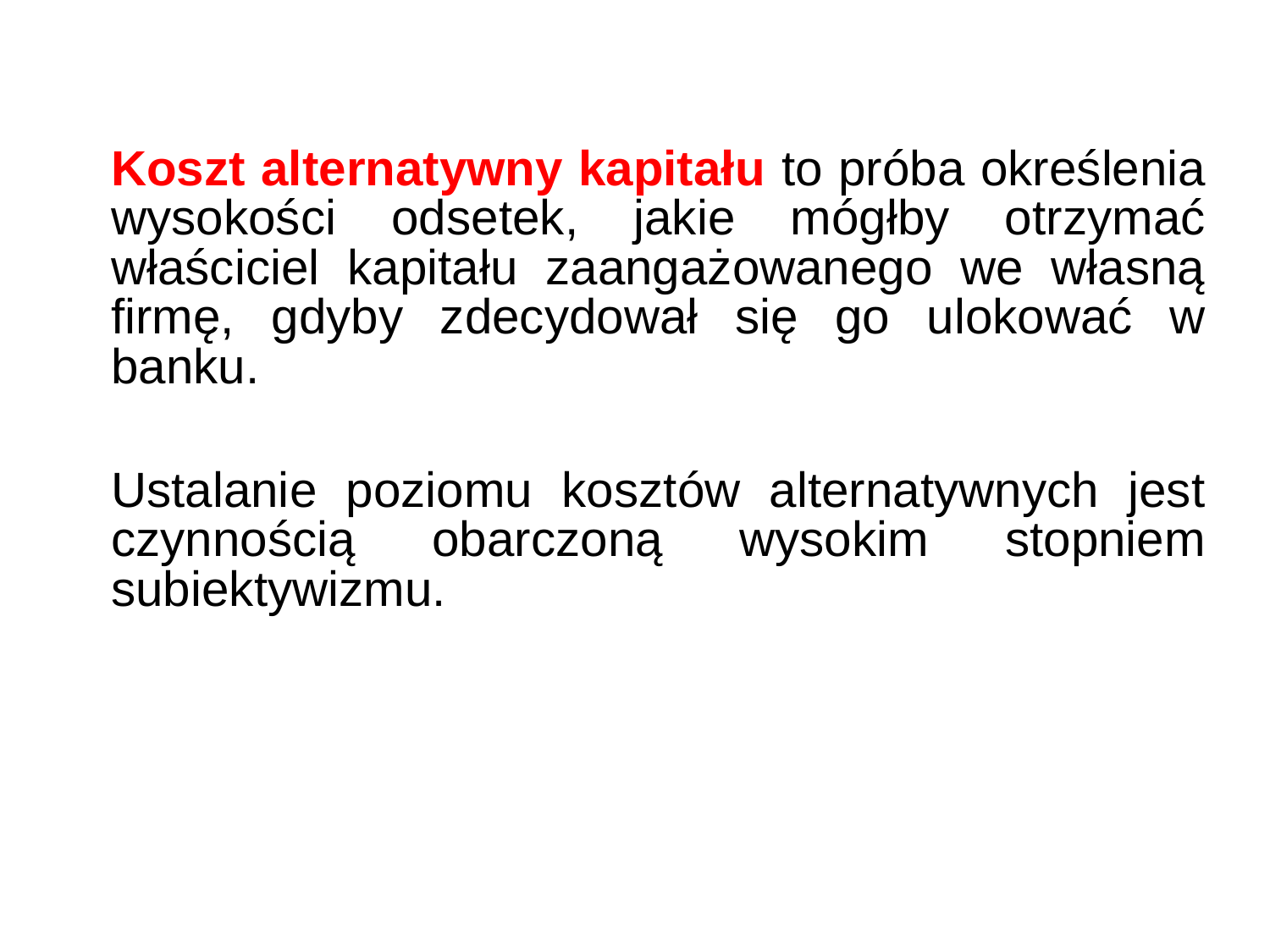

Koszt alternatywny kapitału to próba określenia wysokości odsetek, jakie mógłby otrzymać właściciel kapitału zaangażowanego we własną firmę, gdyby zdecydował się go ulokować w banku.

	Ustalanie poziomu kosztów alternatywnych jest czynnością obarczoną wysokim stopniem subiektywizmu.